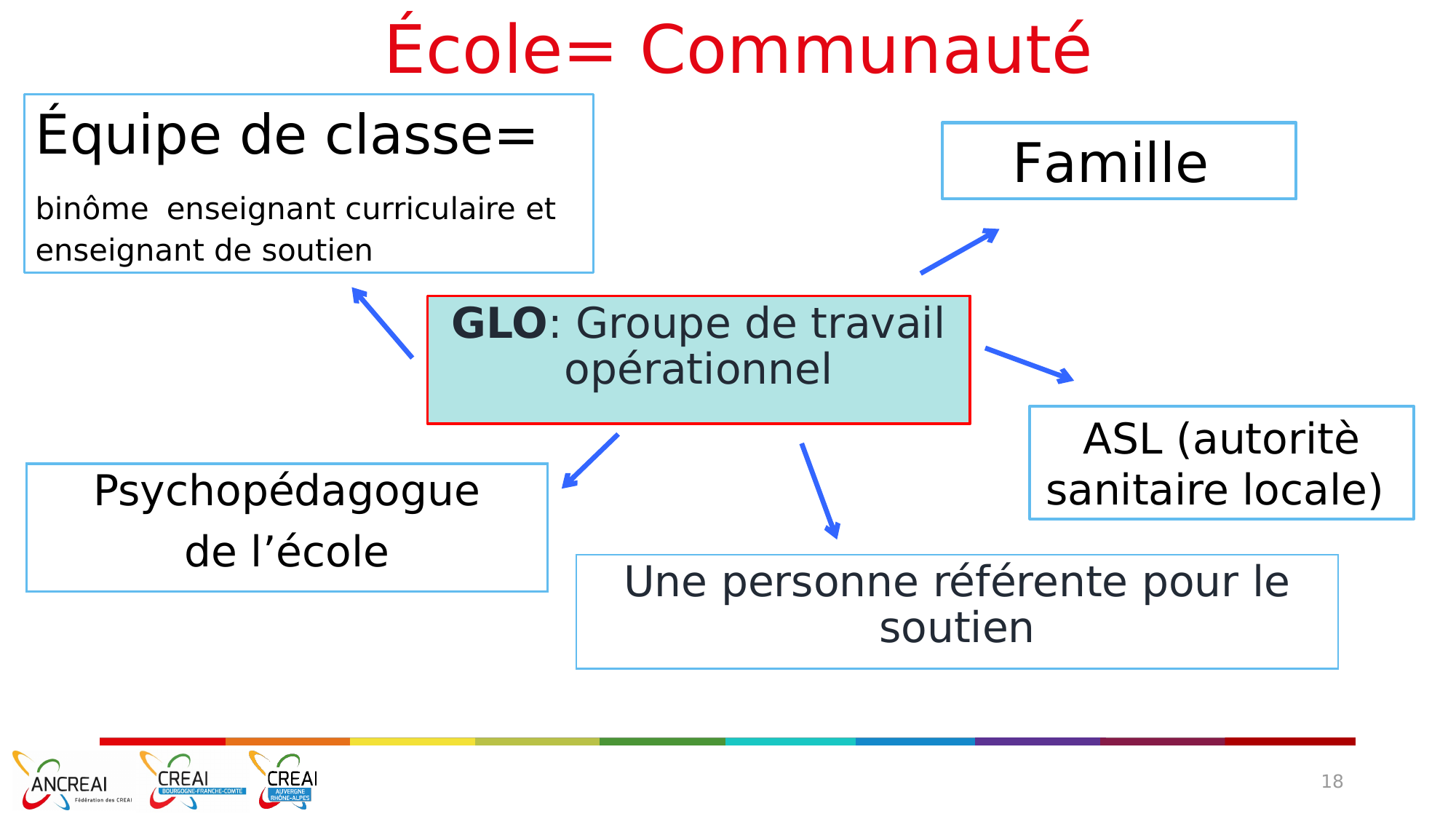

# École= Communauté
Équipe de classe= binôme enseignant curriculaire et enseignant de soutien
Famille
GLO: Groupe de travail opérationnel
ASL (autoritè sanitaire locale)
Psychopédagogue
de l’école

Une personne référente pour le soutien
18